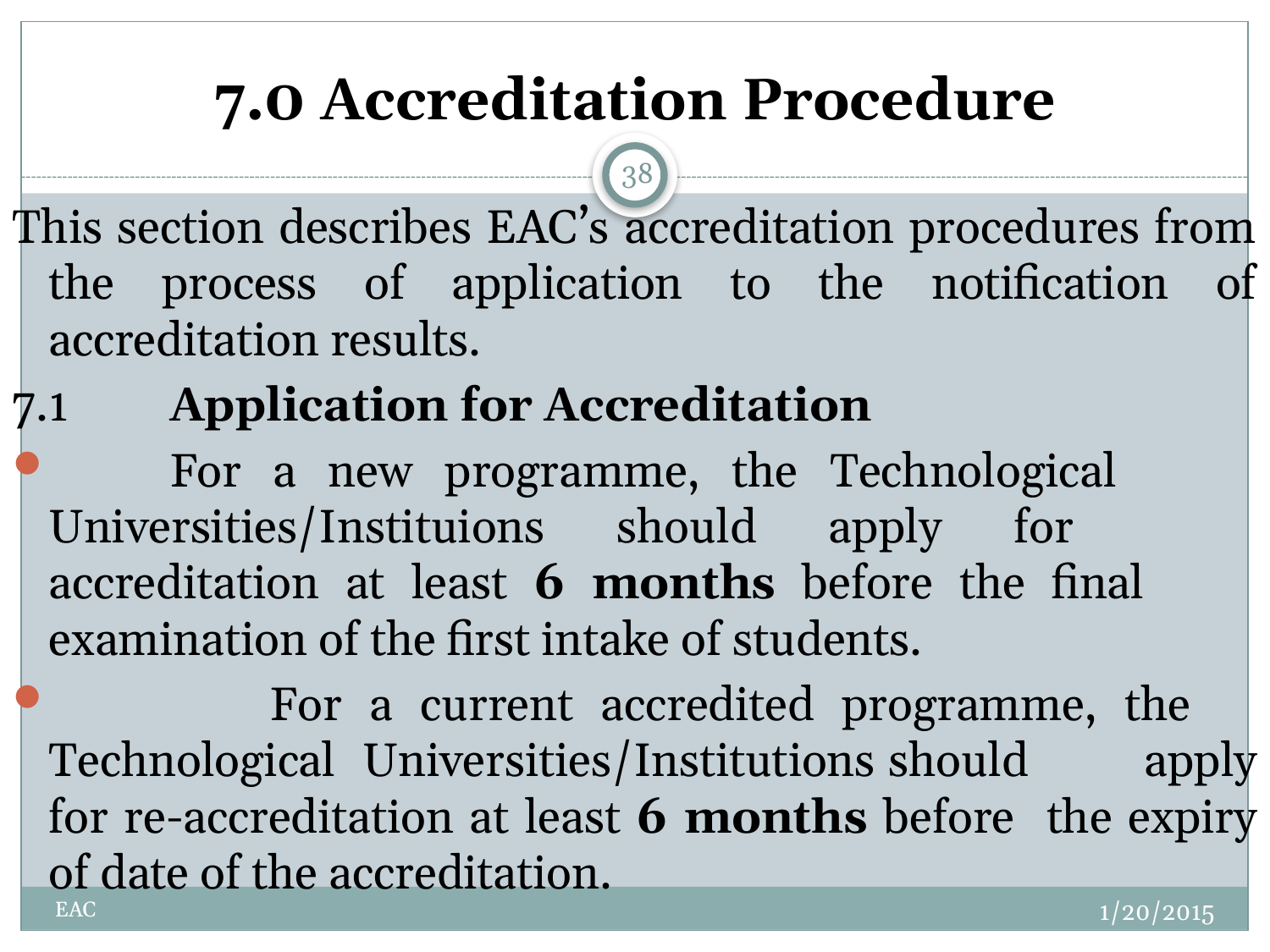

# 7.0 Accreditation Procedure
38
This section describes EAC’s accreditation procedures from the process of application to the notification of accreditation results.
7.1	Application for Accreditation
	For a new programme, the Technological 	Universities/Instituions should apply for 	accreditation at least 6 months before the final 	examination of the first intake of students.
        For a current accredited programme, the  	Technological  Universities/Institutions should 	apply for re-accreditation at least 6 months before 	the expiry of date of the accreditation.

1/20/2015
EAC